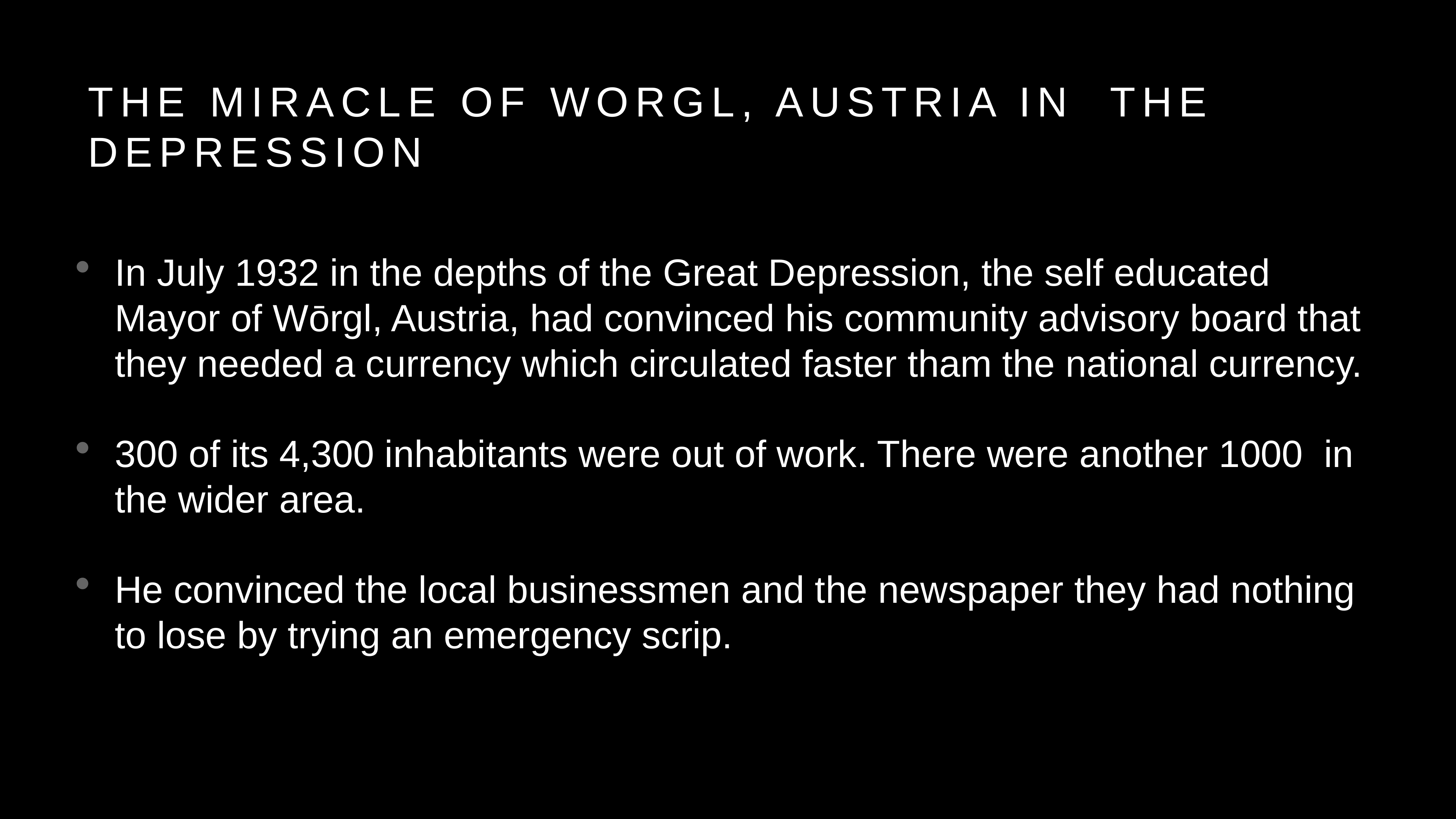

# The miracle of worgl, Austria in  the depression
In July 1932 in the depths of the Great Depression, the self educated Mayor of Wōrgl, Austria, had convinced his community advisory board that they needed a currency which circulated faster tham the national currency.
300 of its 4,300 inhabitants were out of work. There were another 1000  in the wider area.
He convinced the local businessmen and the newspaper they had nothing to lose by trying an emergency scrip.